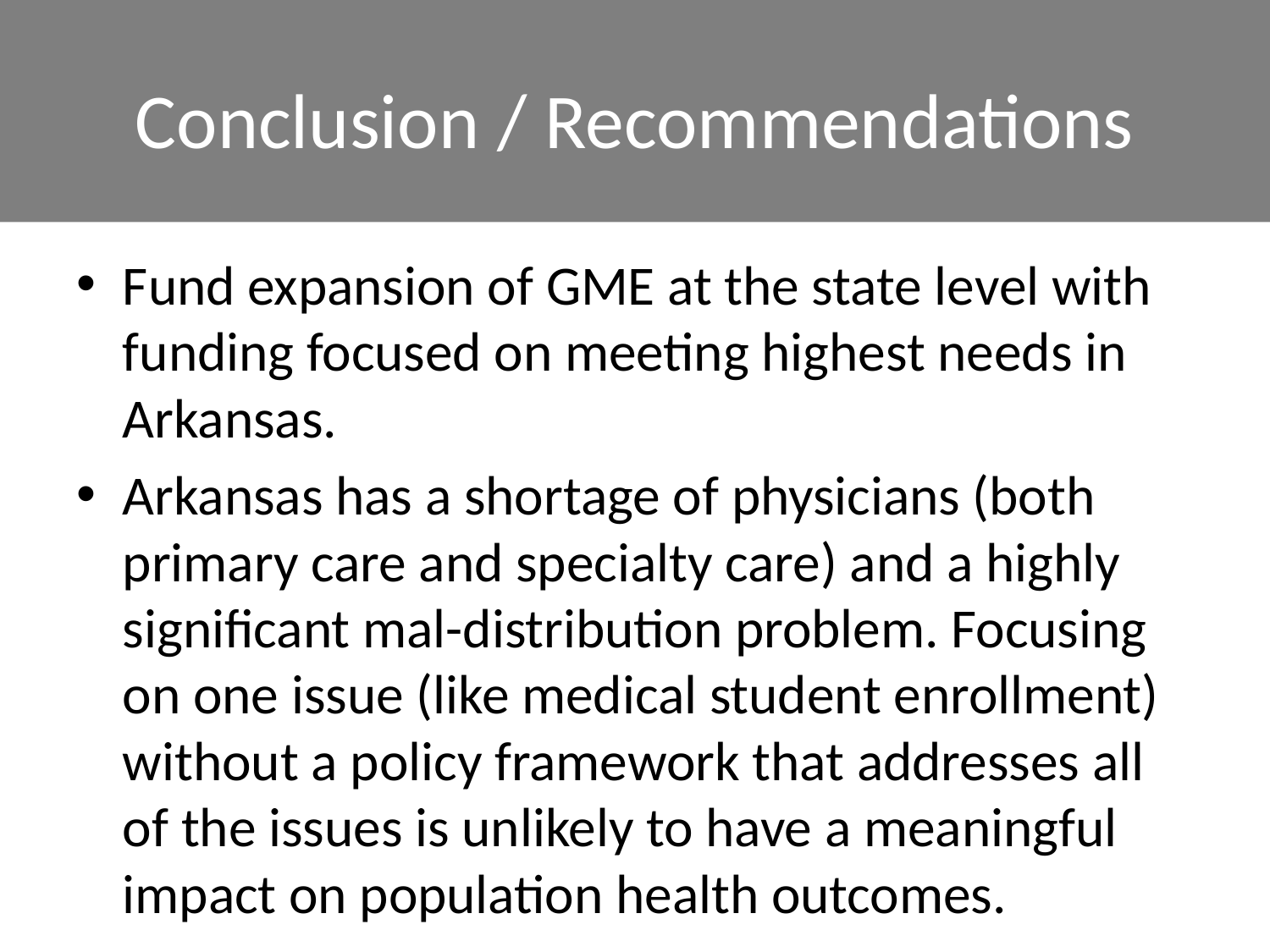

# Conclusion / Recommendations
Fund expansion of GME at the state level with funding focused on meeting highest needs in Arkansas.
Arkansas has a shortage of physicians (both primary care and specialty care) and a highly significant mal-distribution problem. Focusing on one issue (like medical student enrollment) without a policy framework that addresses all of the issues is unlikely to have a meaningful impact on population health outcomes.